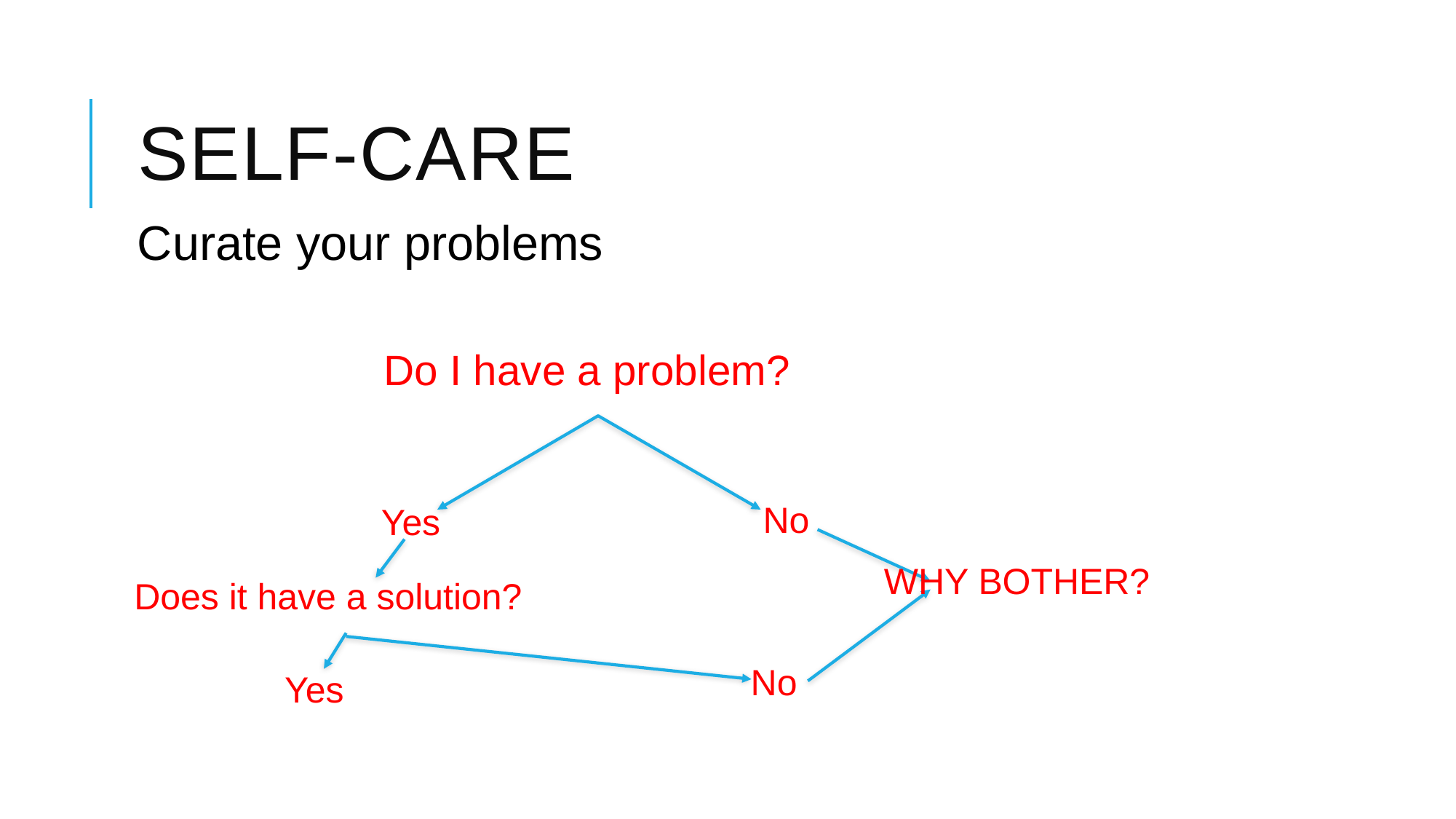

# Self-care
Curate your problems
Do I have a problem?
No
Yes
WHY BOTHER?
Does it have a solution?
No
Yes